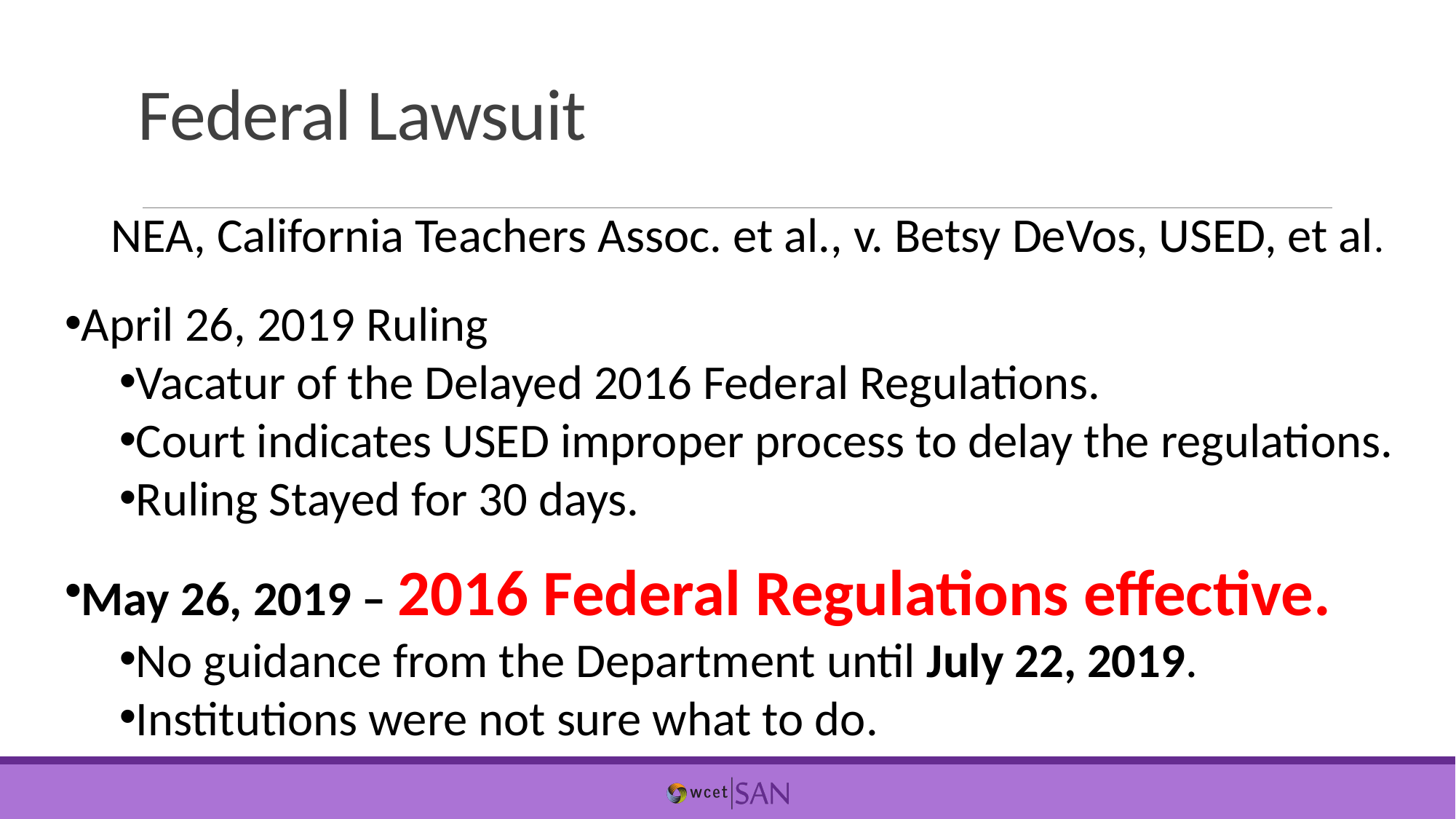

# Federal Lawsuit
NEA, California Teachers Assoc. et al., v. Betsy DeVos, USED, et al.
April 26, 2019 Ruling
Vacatur of the Delayed 2016 Federal Regulations.
Court indicates USED improper process to delay the regulations.
Ruling Stayed for 30 days.

May 26, 2019 – 2016 Federal Regulations effective.
No guidance from the Department until July 22, 2019.
Institutions were not sure what to do.